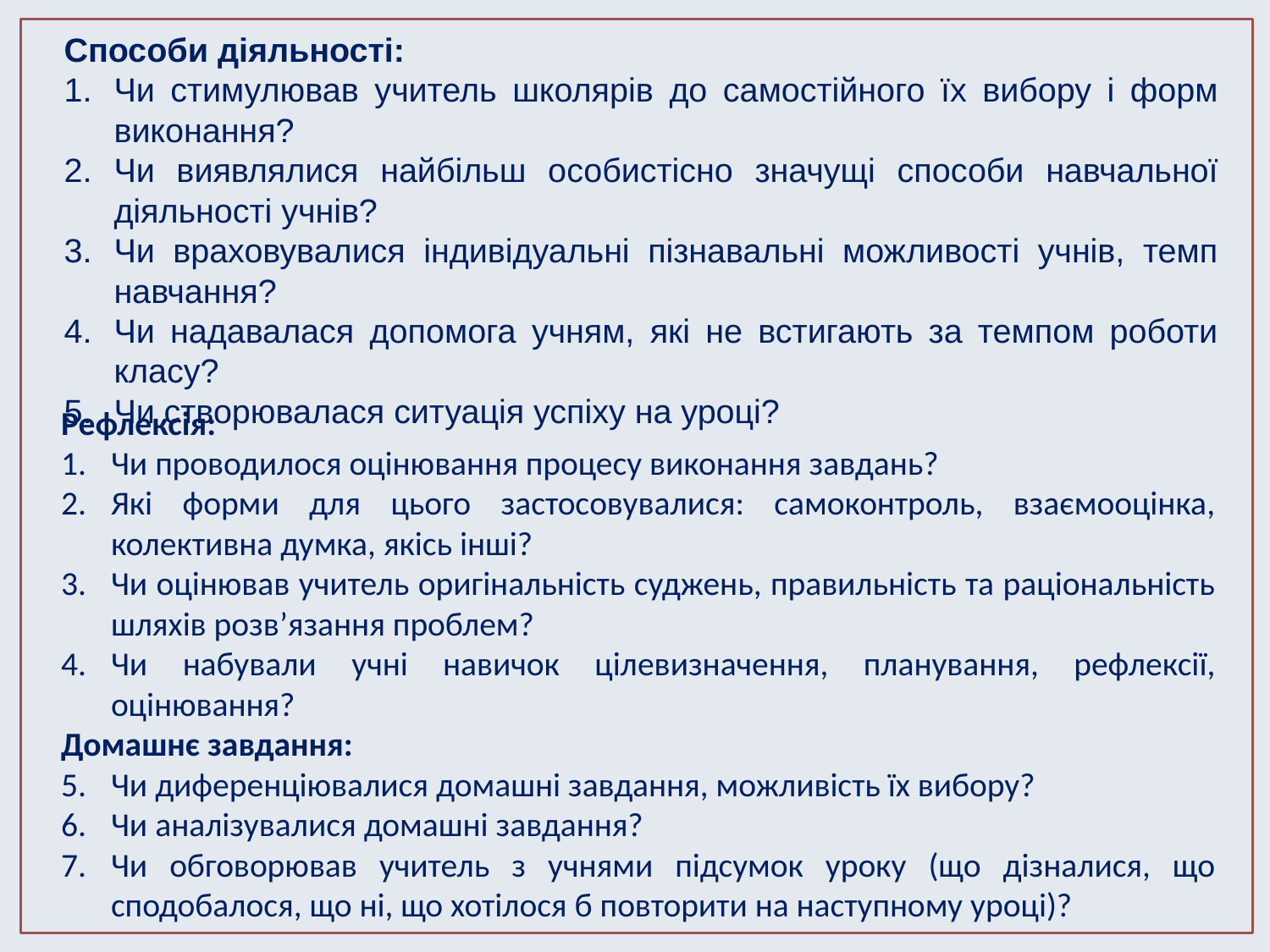

Способи діяльності:
Чи стимулював учитель школярів до самостійного їх вибору і форм виконання?
Чи виявлялися найбільш особистісно значущі способи навчальної діяльності учнів?
Чи враховувалися індивідуальні пізнавальні можливості учнів, темп навчання?
Чи надавалася допомога учням, які не встигають за темпом роботи класу?
Чи створювалася ситуація успіху на уроці?
Рефлексія:
Чи проводилося оцінювання процесу виконання завдань?
Які форми для цього застосовувалися: самоконтроль, взаємооцінка, колективна думка, якісь інші?
Чи оцінював учитель оригінальність суджень, правильність та раціональність шляхів розв’язання проблем?
Чи набували учні навичок цілевизначення, планування, рефлексії, оцінювання?
Домашнє завдання:
Чи диференціювалися домашні завдання, можливість їх вибору?
Чи аналізувалися домашні завдання?
Чи обговорював учитель з учнями підсумок уроку (що дізналися, що сподобалося, що ні, що хотілося б повторити на наступному уроці)?